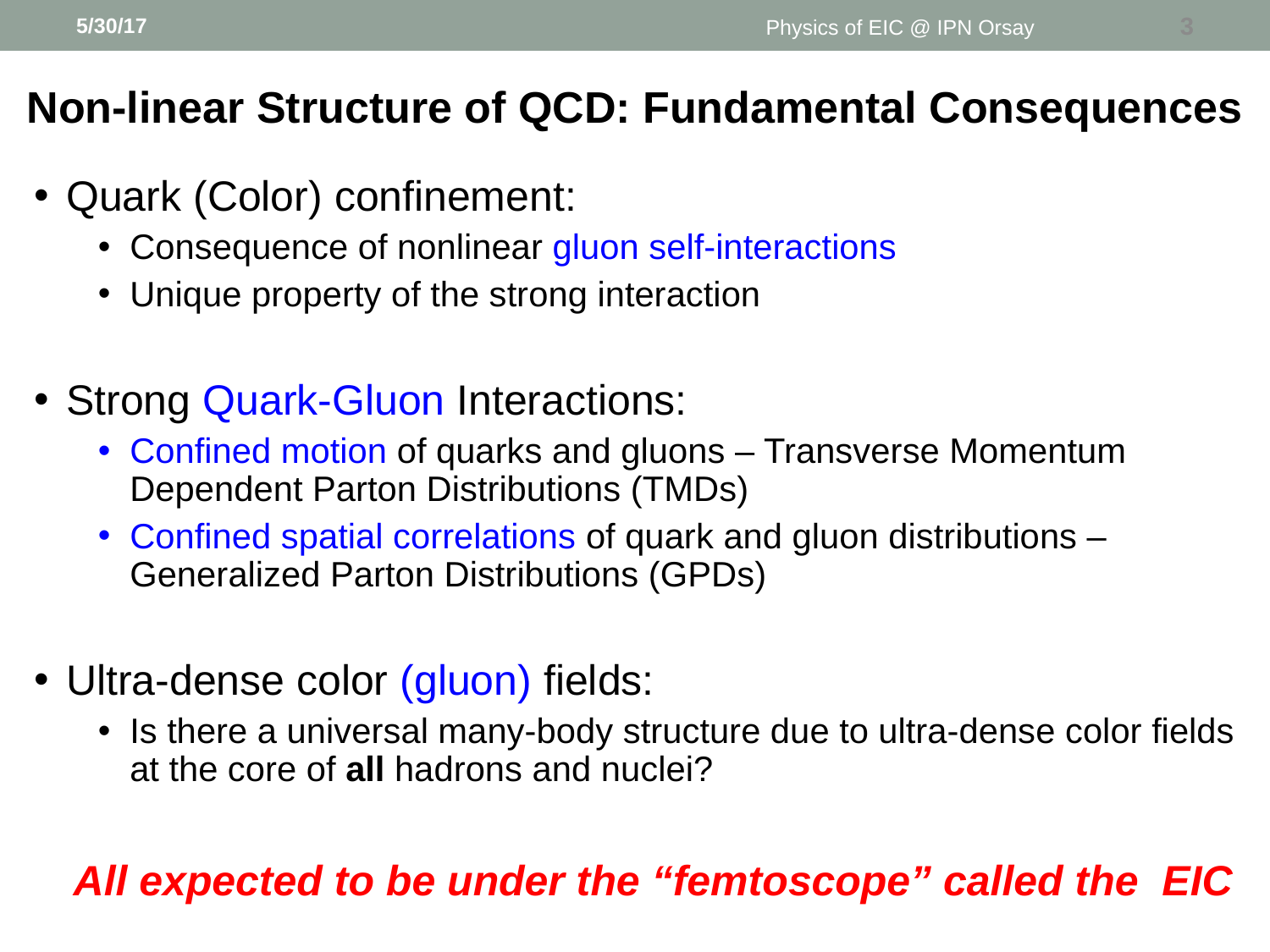

5/30/17
Physics of EIC @ IPN Orsay
3
Non-linear Structure of QCD: Fundamental Consequences
Quark (Color) confinement:
Consequence of nonlinear gluon self-interactions
Unique property of the strong interaction

Strong Quark-Gluon Interactions:
Confined motion of quarks and gluons – Transverse Momentum Dependent Parton Distributions (TMDs)
Confined spatial correlations of quark and gluon distributions – Generalized Parton Distributions (GPDs)

Ultra-dense color (gluon) fields:
Is there a universal many-body structure due to ultra-dense color fields at the core of all hadrons and nuclei?
All expected to be under the “femtoscope” called the  EIC